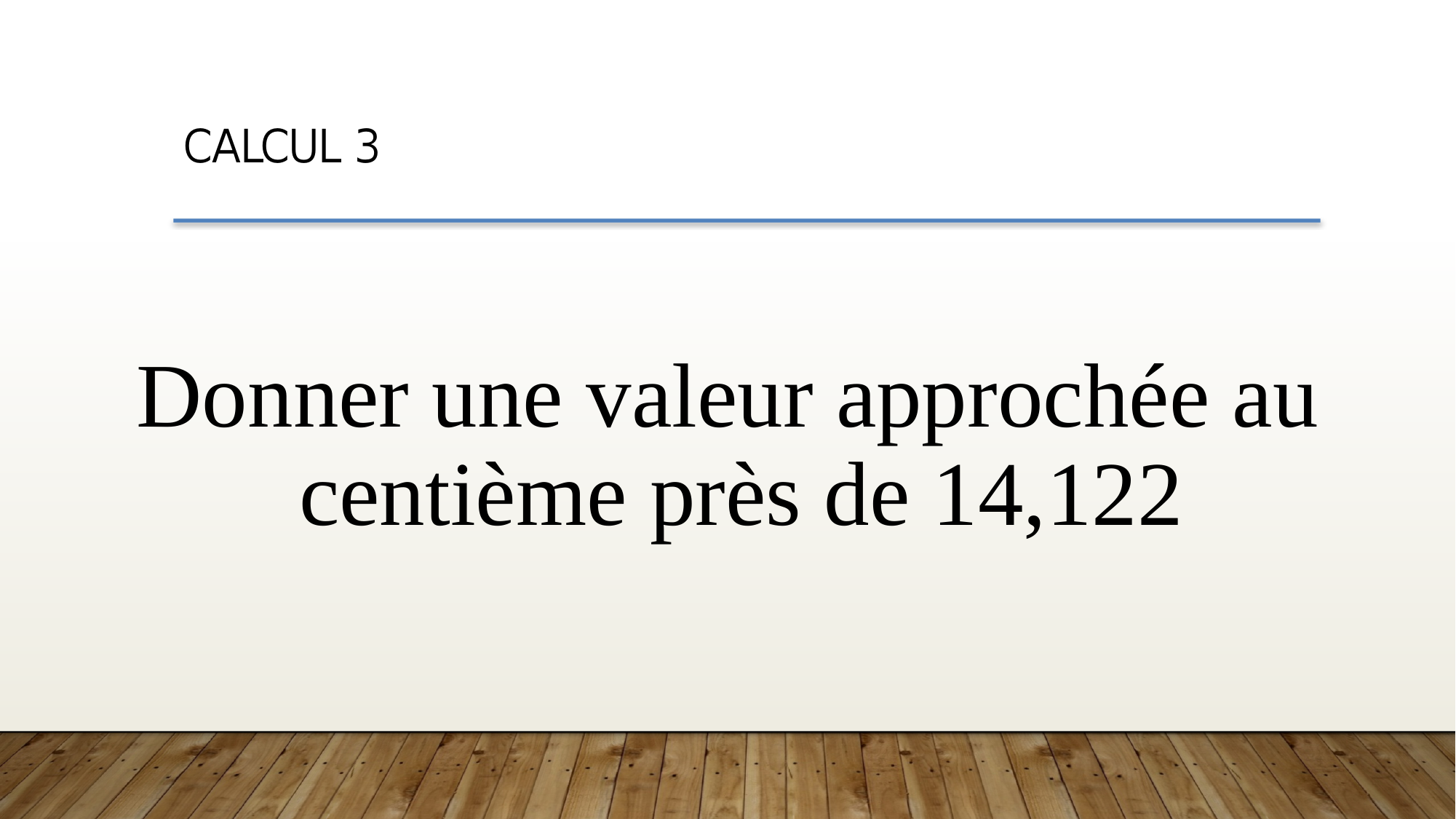

CALCUL 3
Donner une valeur approchée au centième près de 14,122